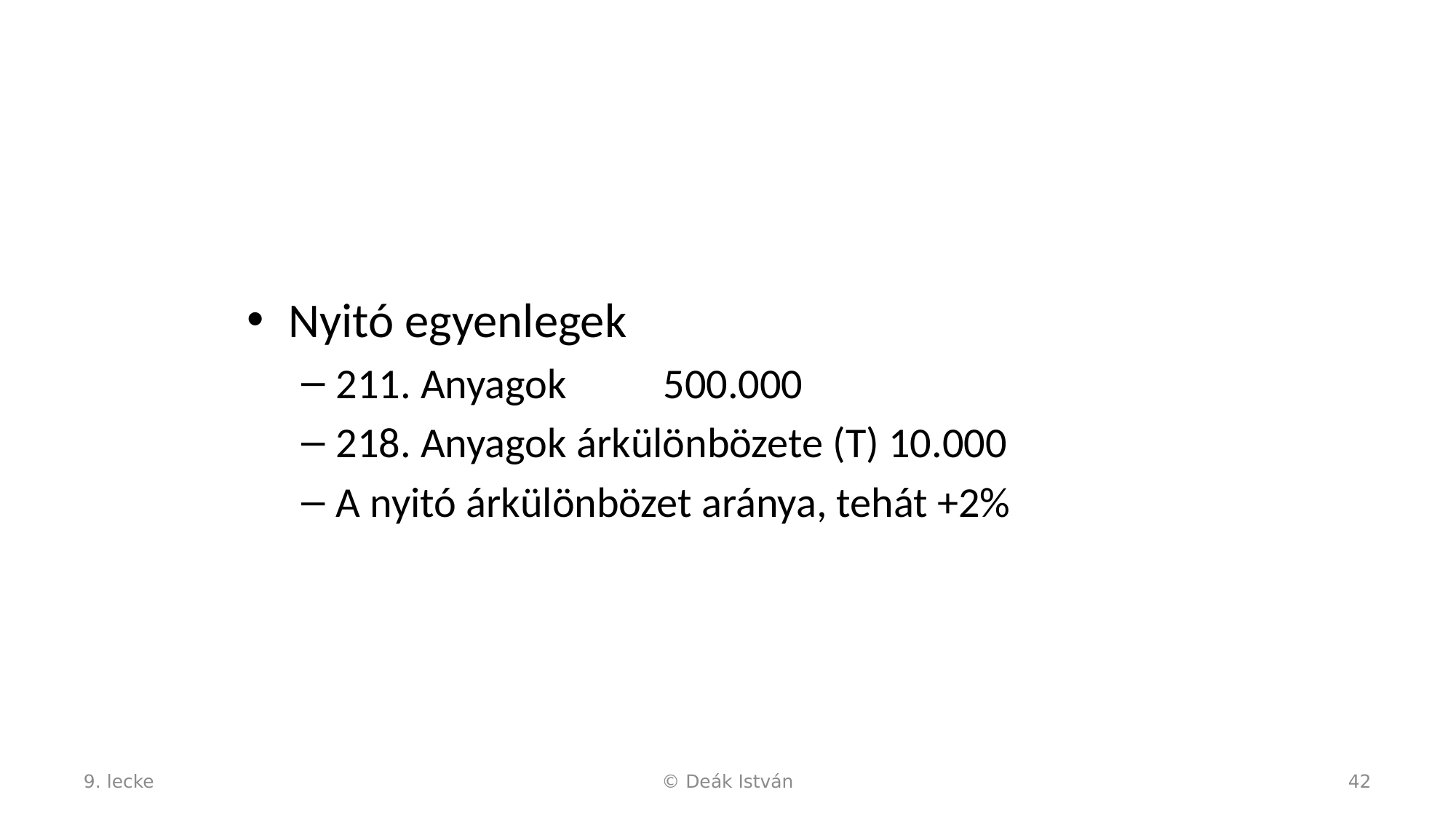

Nyitó egyenlegek
211. Anyagok	500.000
218. Anyagok árkülönbözete (T) 10.000
A nyitó árkülönbözet aránya, tehát +2%
9. lecke
© Deák István
42